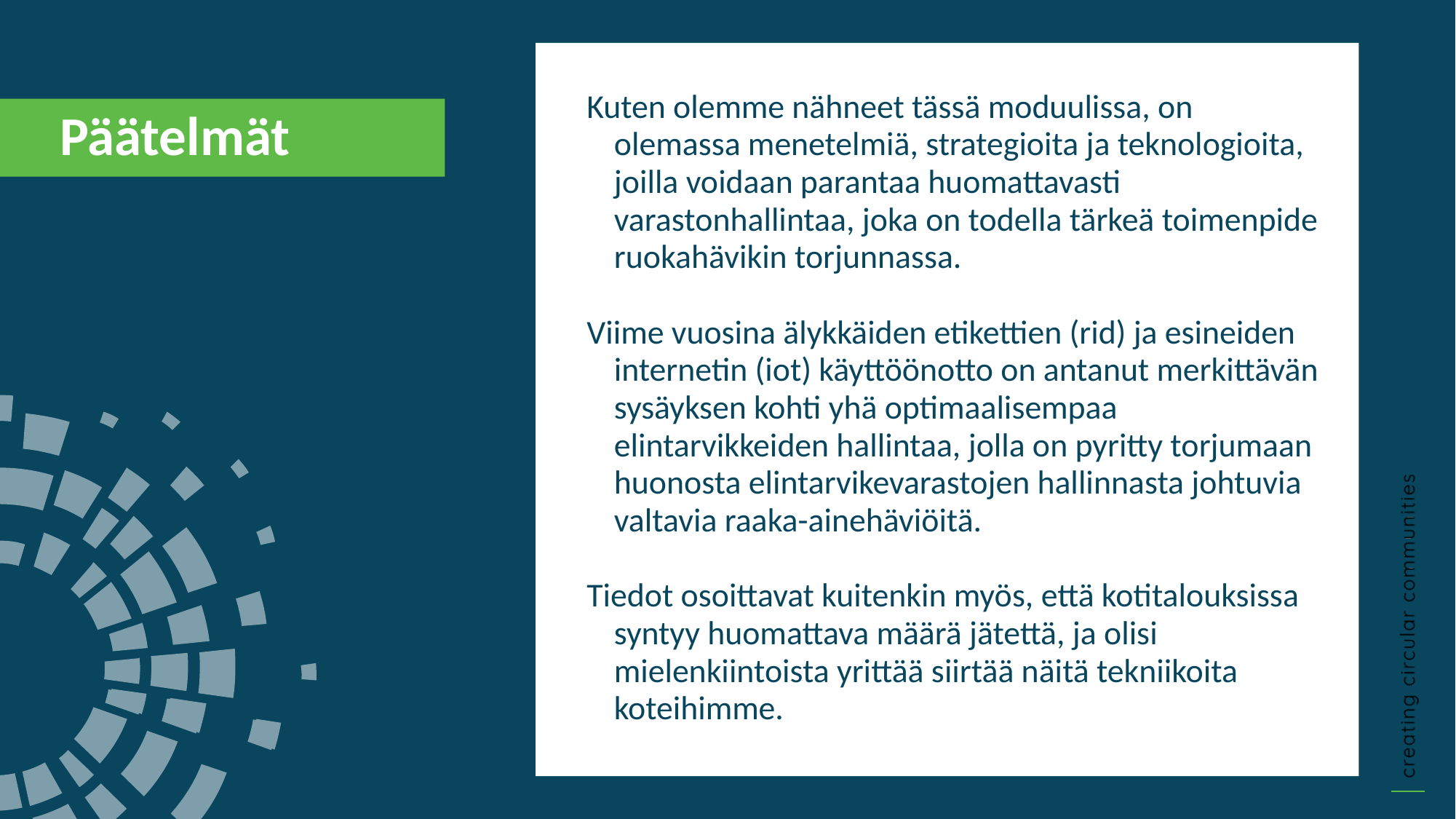

Kuten olemme nähneet tässä moduulissa, on olemassa menetelmiä, strategioita ja teknologioita, joilla voidaan parantaa huomattavasti varastonhallintaa, joka on todella tärkeä toimenpide ruokahävikin torjunnassa.

Viime vuosina älykkäiden etikettien (rid) ja esineiden internetin (iot) käyttöönotto on antanut merkittävän sysäyksen kohti yhä optimaalisempaa elintarvikkeiden hallintaa, jolla on pyritty torjumaan huonosta elintarvikevarastojen hallinnasta johtuvia valtavia raaka-ainehäviöitä.

Tiedot osoittavat kuitenkin myös, että kotitalouksissa syntyy huomattava määrä jätettä, ja olisi mielenkiintoista yrittää siirtää näitä tekniikoita koteihimme.
Päätelmät